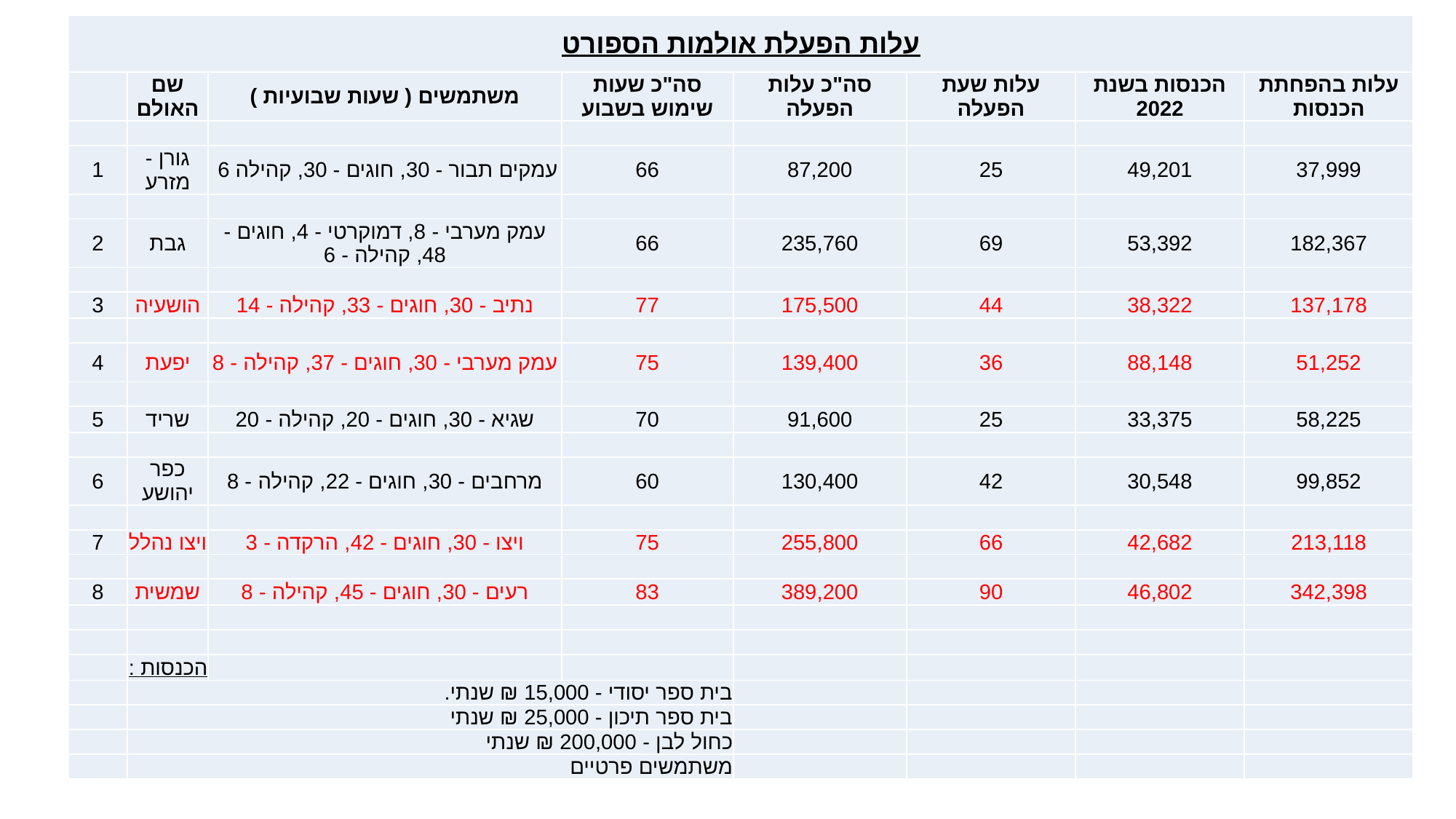

| עלות הפעלת אולמות הספורט |  |  |  |  |  |  |  |
| --- | --- | --- | --- | --- | --- | --- | --- |
|  | שם האולם | משתמשים ( שעות שבועיות ) | סה"כ שעות שימוש בשבוע | סה"כ עלות הפעלה | עלות שעת הפעלה | הכנסות בשנת 2022 | עלות בהפחתת הכנסות |
|  |  |  |  |  |  |  |  |
| 1 | גורן - מזרע | עמקים תבור - 30, חוגים - 30, קהילה 6 | 66 | 87,200 | 25 | 49,201 | 37,999 |
|  |  |  |  |  |  |  |  |
| 2 | גבת | עמק מערבי - 8, דמוקרטי - 4, חוגים - 48, קהילה - 6 | 66 | 235,760 | 69 | 53,392 | 182,367 |
|  |  |  |  |  |  |  |  |
| 3 | הושעיה | נתיב - 30, חוגים - 33, קהילה - 14 | 77 | 175,500 | 44 | 38,322 | 137,178 |
|  |  |  |  |  |  |  |  |
| 4 | יפעת | עמק מערבי - 30, חוגים - 37, קהילה - 8 | 75 | 139,400 | 36 | 88,148 | 51,252 |
|  |  |  |  |  |  |  |  |
| 5 | שריד | שגיא - 30, חוגים - 20, קהילה - 20 | 70 | 91,600 | 25 | 33,375 | 58,225 |
|  |  |  |  |  |  |  |  |
| 6 | כפר יהושע | מרחבים - 30, חוגים - 22, קהילה - 8 | 60 | 130,400 | 42 | 30,548 | 99,852 |
|  |  |  |  |  |  |  |  |
| 7 | ויצו נהלל | ויצו - 30, חוגים - 42, הרקדה - 3 | 75 | 255,800 | 66 | 42,682 | 213,118 |
|  |  |  |  |  |  |  |  |
| 8 | שמשית | רעים - 30, חוגים - 45, קהילה - 8 | 83 | 389,200 | 90 | 46,802 | 342,398 |
|  |  |  |  |  |  |  |  |
|  |  |  |  |  |  |  |  |
|  | הכנסות : |  |  |  |  |  |  |
|  | בית ספר יסודי - 15,000 ₪ שנתי. |  |  |  |  |  |  |
|  | בית ספר תיכון - 25,000 ₪ שנתי |  |  |  |  |  |  |
|  | כחול לבן - 200,000 ₪ שנתי |  |  |  |  |  |  |
|  | משתמשים פרטיים |  |  |  |  |  |  |
#